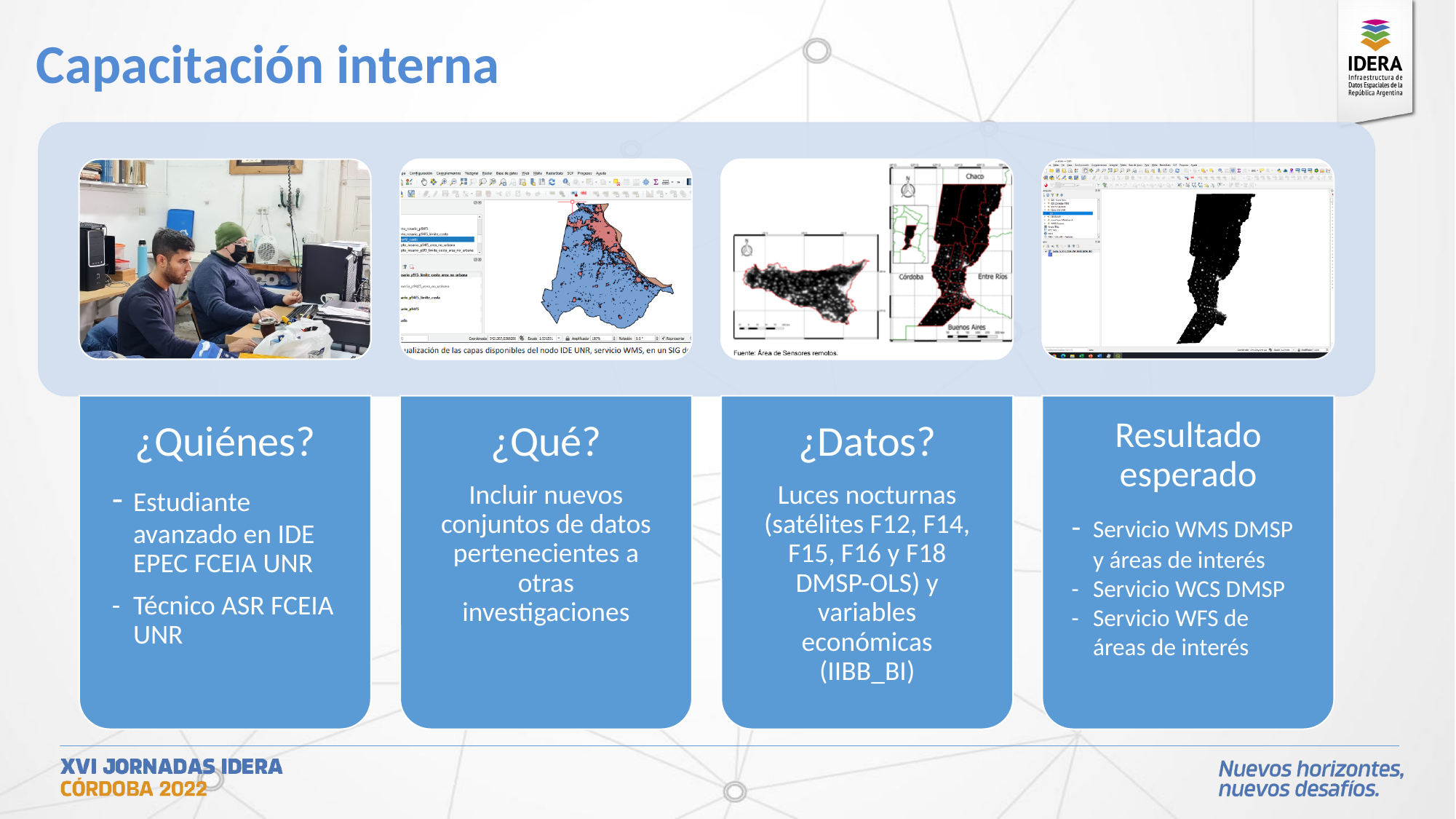

Capacitación interna
¿Quiénes?
- 	Estudiante avanzado en IDE EPEC FCEIA UNR
- 	Técnico ASR FCEIA UNR
¿Qué?
Incluir nuevos conjuntos de datos pertenecientes a otras investigaciones
¿Datos?
Luces nocturnas (satélites F12, F14, F15, F16 y F18 DMSP-OLS) y variables económicas (IIBB_BI)
Resultado esperado
- 	Servicio WMS DMSP y áreas de interés
- 	Servicio WCS DMSP
- 	Servicio WFS de áreas de interés